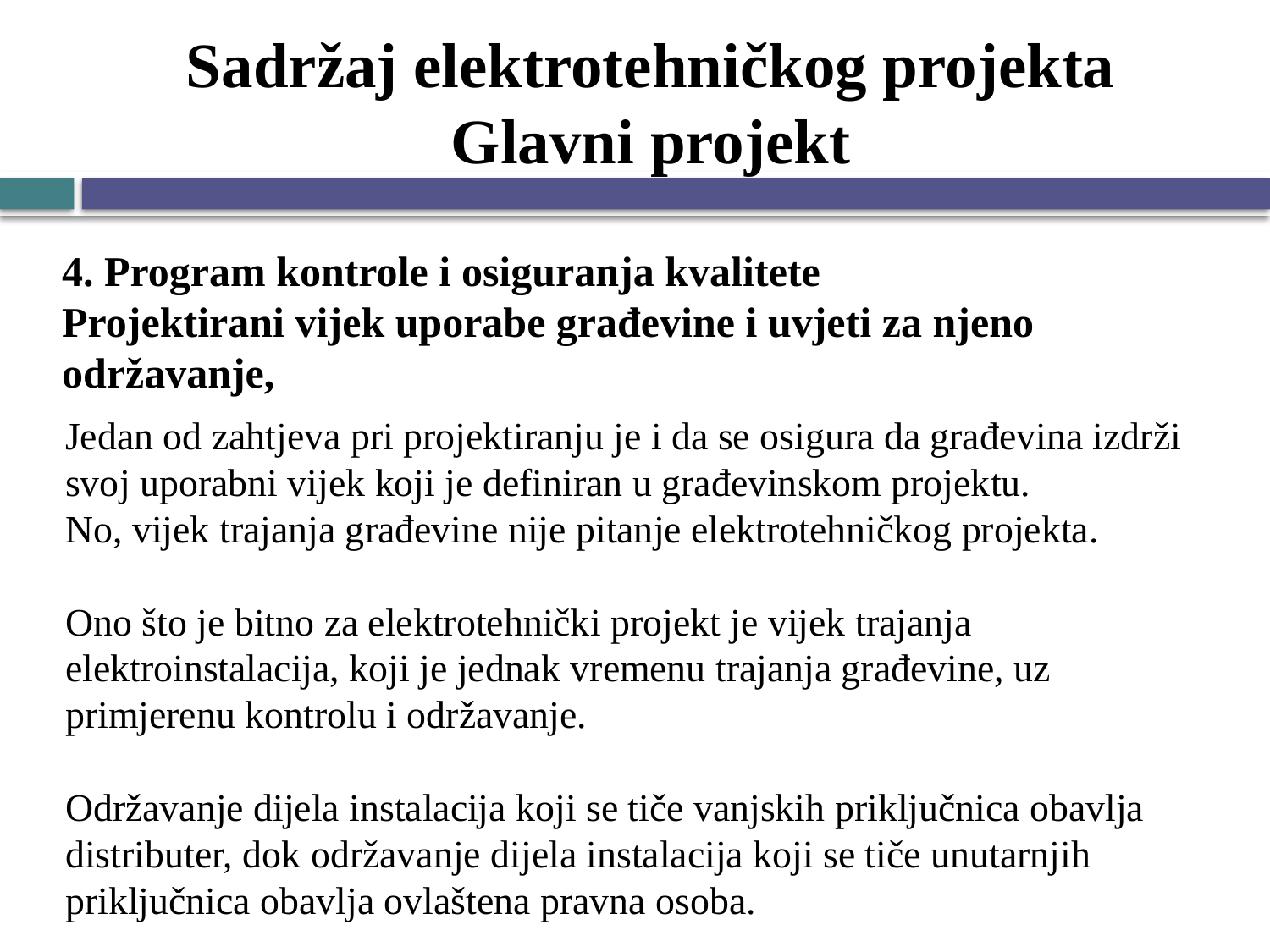

# Sadržaj elektrotehničkog projekta Glavni projekt

4. Program kontrole i osiguranja kvalitete
Projektirani vijek uporabe građevine i uvjeti za njeno održavanje,
Jedan od zahtjeva pri projektiranju je i da se osigura da građevina izdrži svoj uporabni vijek koji je definiran u građevinskom projektu.
No, vijek trajanja građevine nije pitanje elektrotehničkog projekta.

Ono što je bitno za elektrotehnički projekt je vijek trajanja elektroinstalacija, koji je jednak vremenu trajanja građevine, uz primjerenu kontrolu i održavanje.

Održavanje dijela instalacija koji se tiče vanjskih priključnica obavlja distributer, dok održavanje dijela instalacija koji se tiče unutarnjih priključnica obavlja ovlaštena pravna osoba.